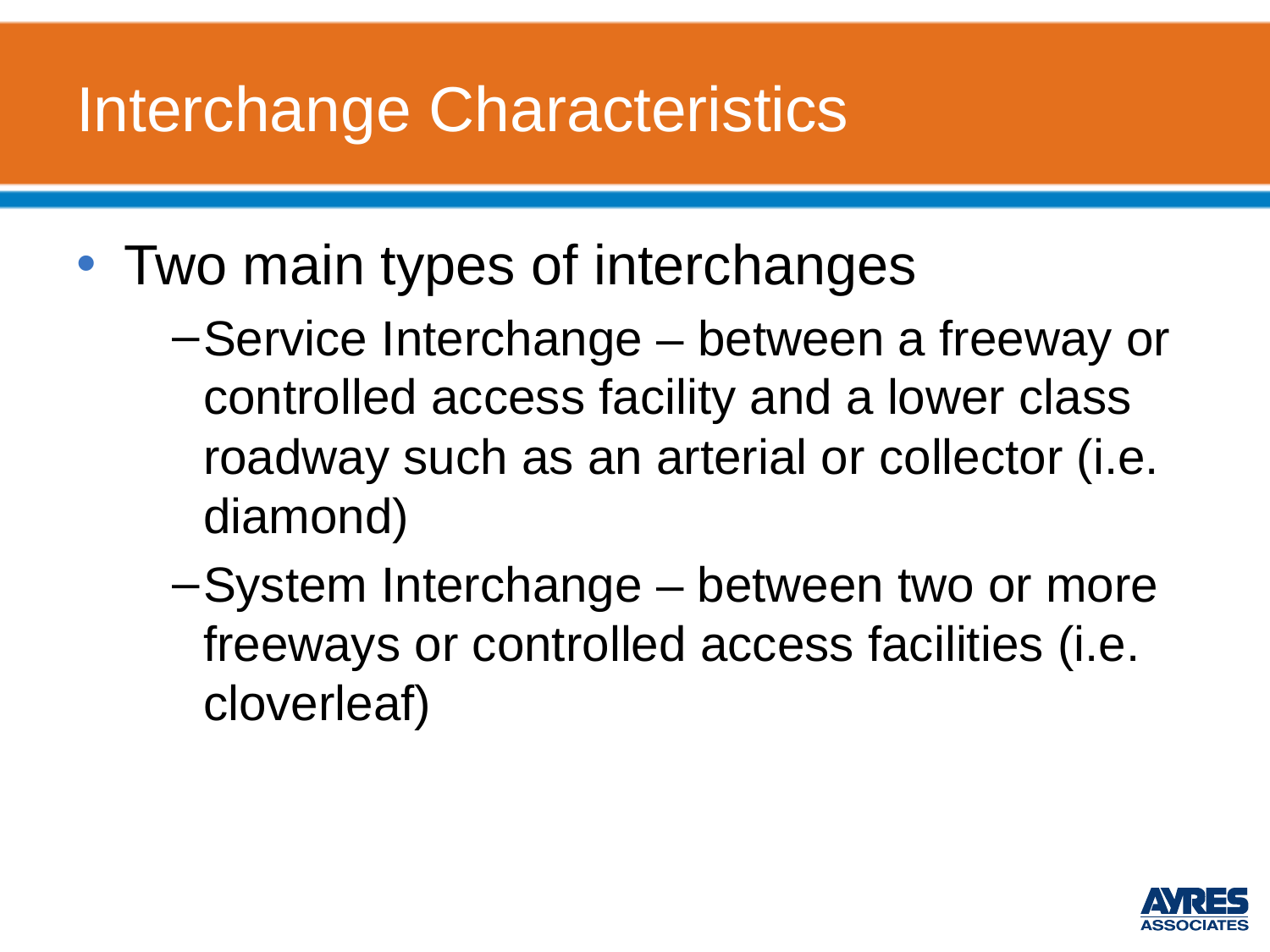

# Interchange Characteristics
Two main types of interchanges
Service Interchange – between a freeway or controlled access facility and a lower class roadway such as an arterial or collector (i.e. diamond)
System Interchange – between two or more freeways or controlled access facilities (i.e. cloverleaf)